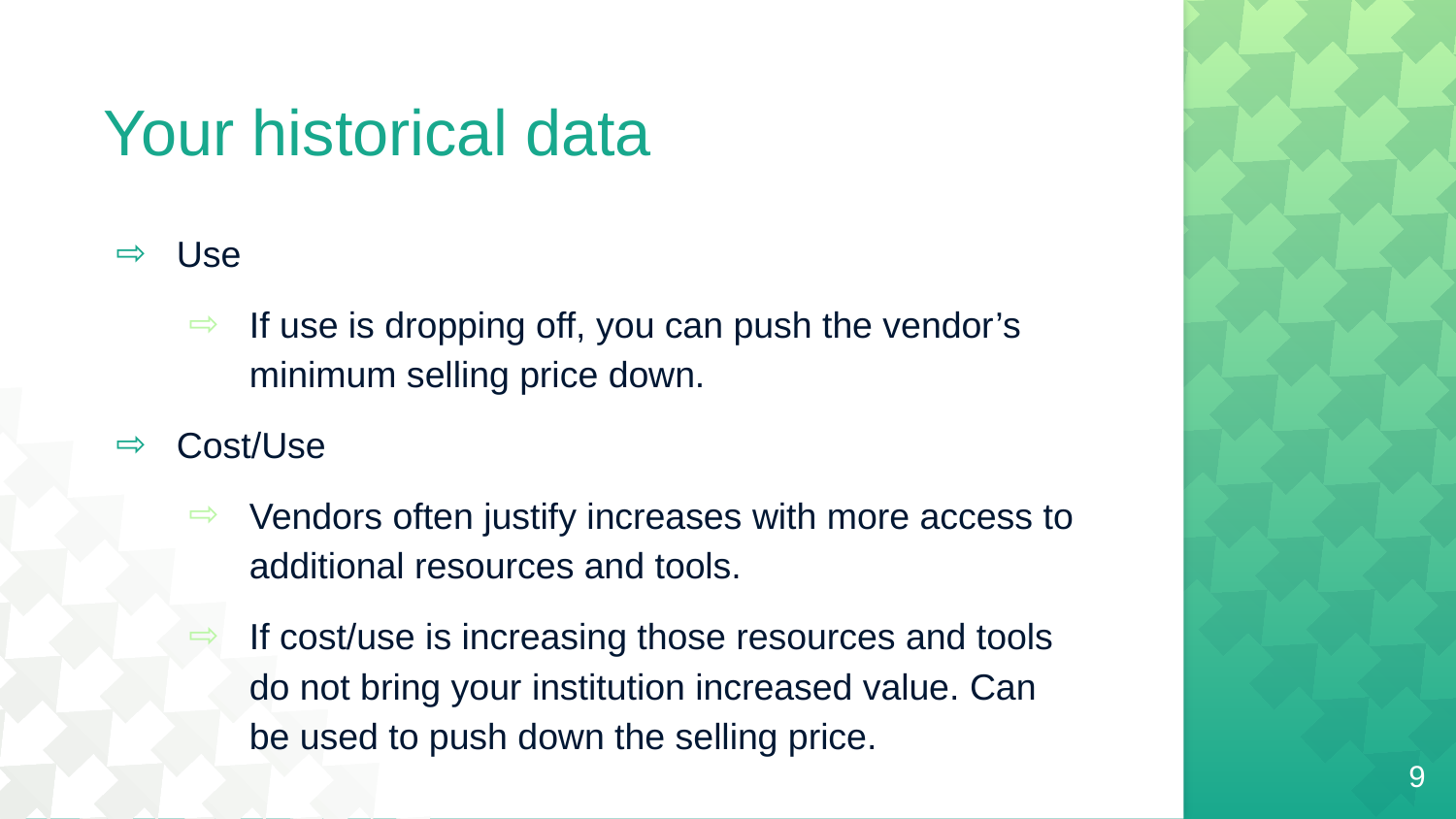

# Your historical data
Use
If use is dropping off, you can push the vendor’s minimum selling price down.
Cost/Use
Vendors often justify increases with more access to additional resources and tools.
If cost/use is increasing those resources and tools do not bring your institution increased value. Can be used to push down the selling price.
9